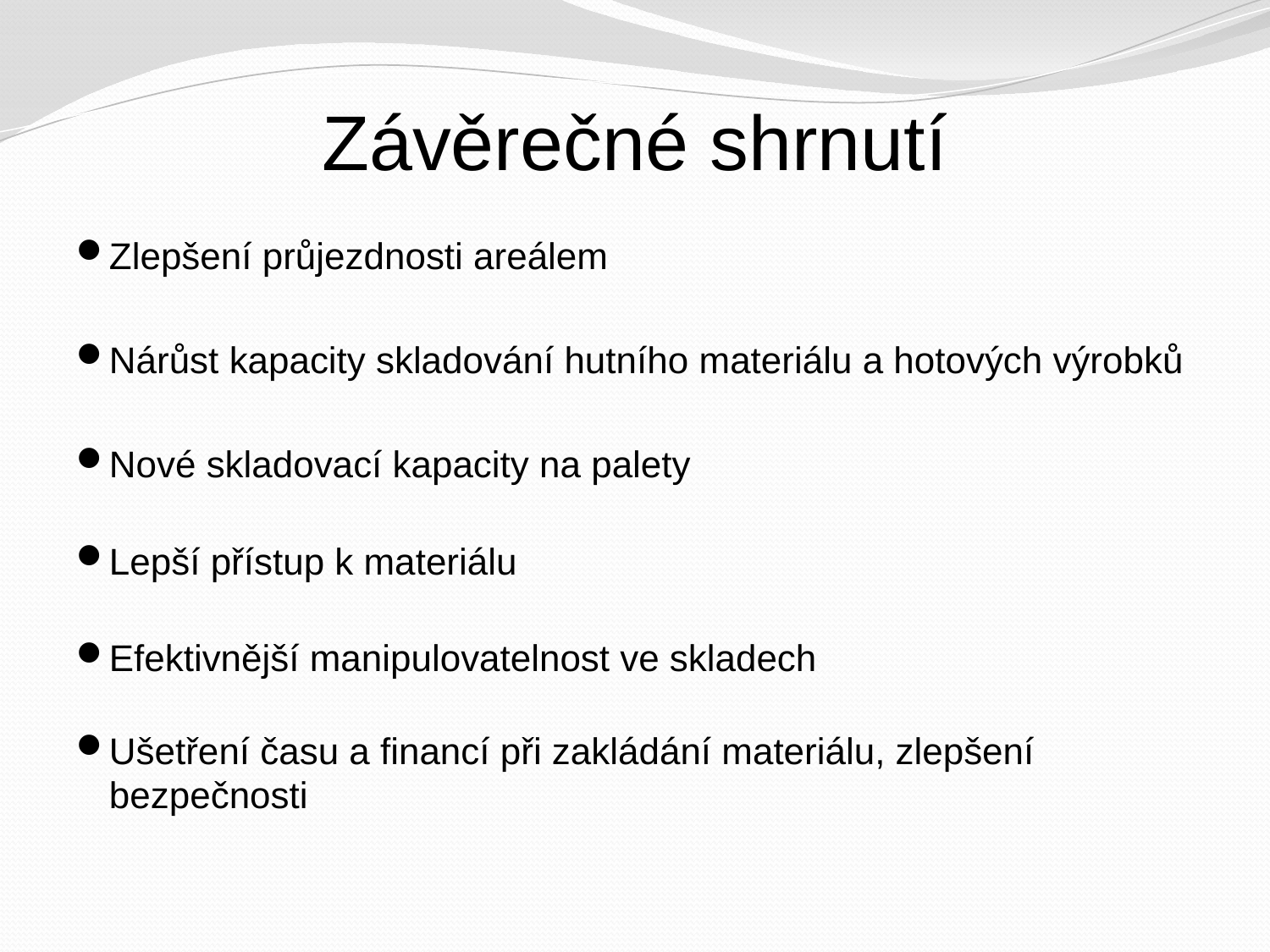

# Závěrečné shrnutí
Zlepšení průjezdnosti areálem

Nárůst kapacity skladování hutního materiálu a hotových výrobků

Nové skladovací kapacity na palety

Lepší přístup k materiálu

Efektivnější manipulovatelnost ve skladech

Ušetření času a financí při zakládání materiálu, zlepšení bezpečnosti